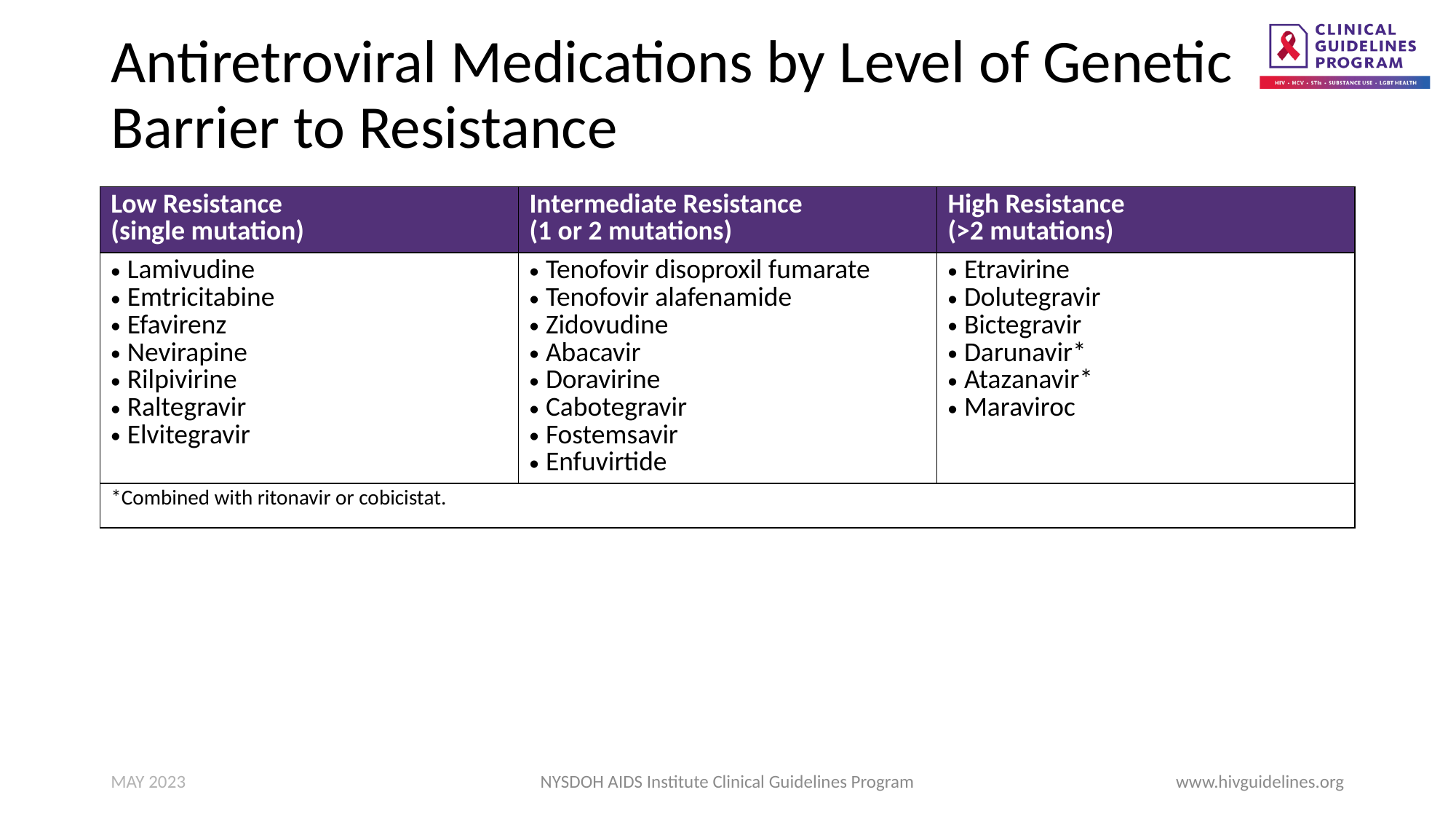

# Antiretroviral Medications by Level of Genetic Barrier to Resistance
| Low Resistance (single mutation) | Intermediate Resistance (1 or 2 mutations) | High Resistance (>2 mutations) |
| --- | --- | --- |
| Lamivudine Emtricitabine Efavirenz Nevirapine Rilpivirine Raltegravir Elvitegravir | Tenofovir disoproxil fumarate Tenofovir alafenamide Zidovudine Abacavir Doravirine Cabotegravir Fostemsavir Enfuvirtide | Etravirine Dolutegravir Bictegravir Darunavir\* Atazanavir\* Maraviroc |
| \*Combined with ritonavir or cobicistat. |  |  |
MAY 2023
NYSDOH AIDS Institute Clinical Guidelines Program
www.hivguidelines.org